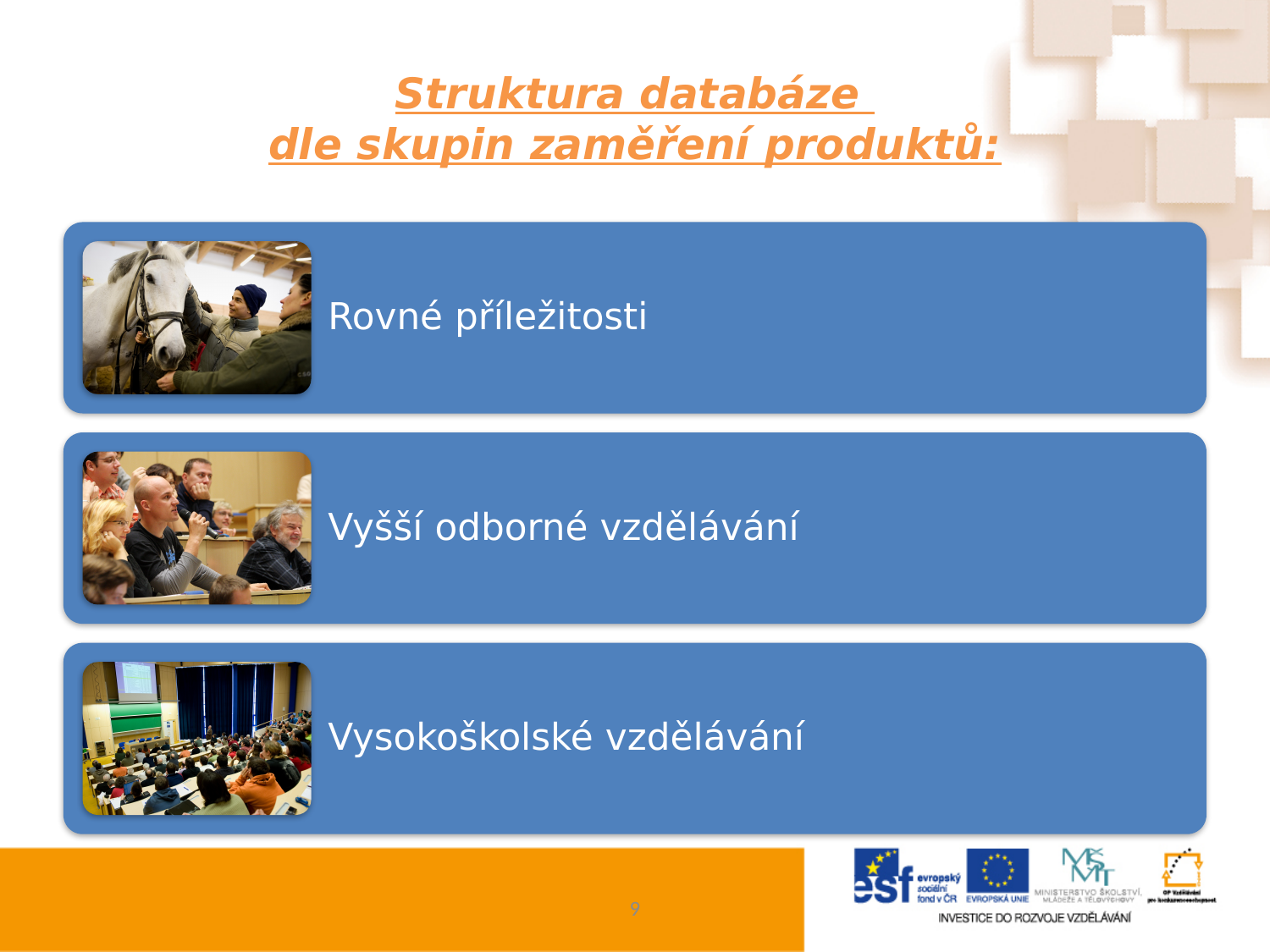

# Struktura databáze dle skupin zaměření produktů:
Rovné příležitosti
Vyšší odborné vzdělávání
Vysokoškolské vzdělávání
9